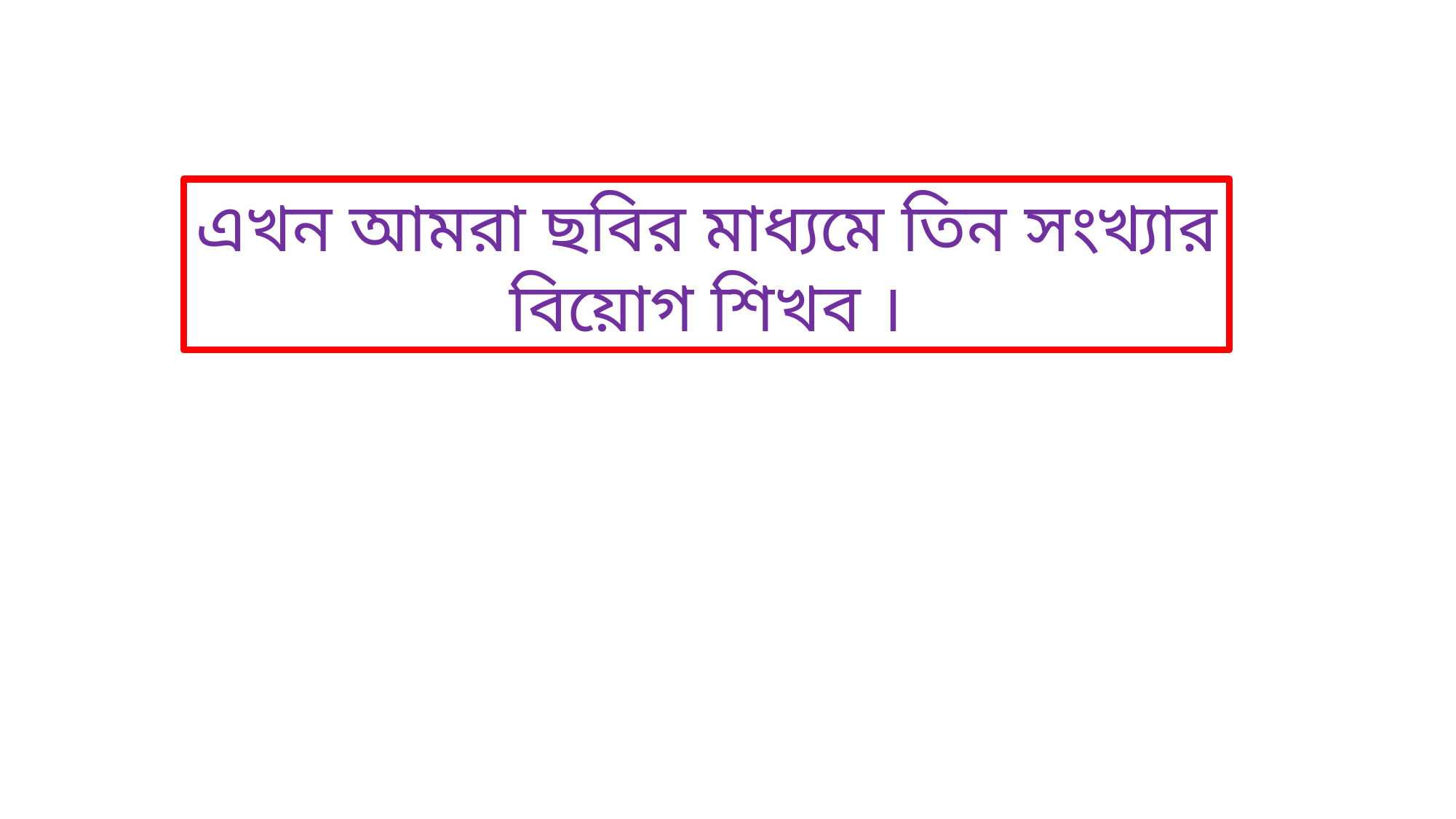

এখন আমরা ছবির মাধ্যমে তিন সংখ্যার বিয়োগ শিখব ।